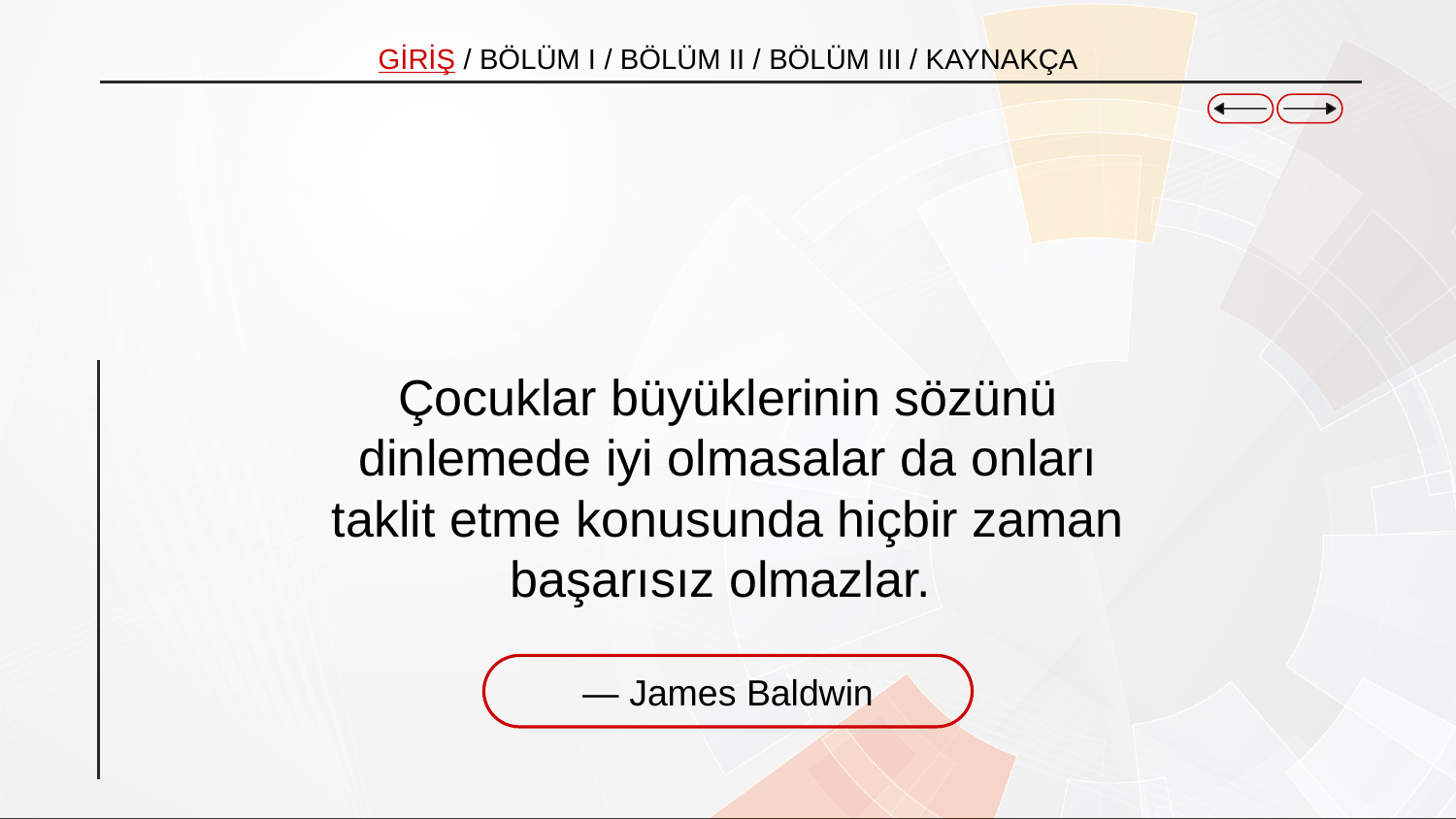

GİRİŞ / BÖLÜM I / BÖLÜM II / BÖLÜM III / KAYNAKÇA

Çocuklar büyüklerinin sözünü dinlemede iyi olmasalar da onları taklit etme konusunda hiçbir zaman başarısız olmazlar.

# — James Baldwin